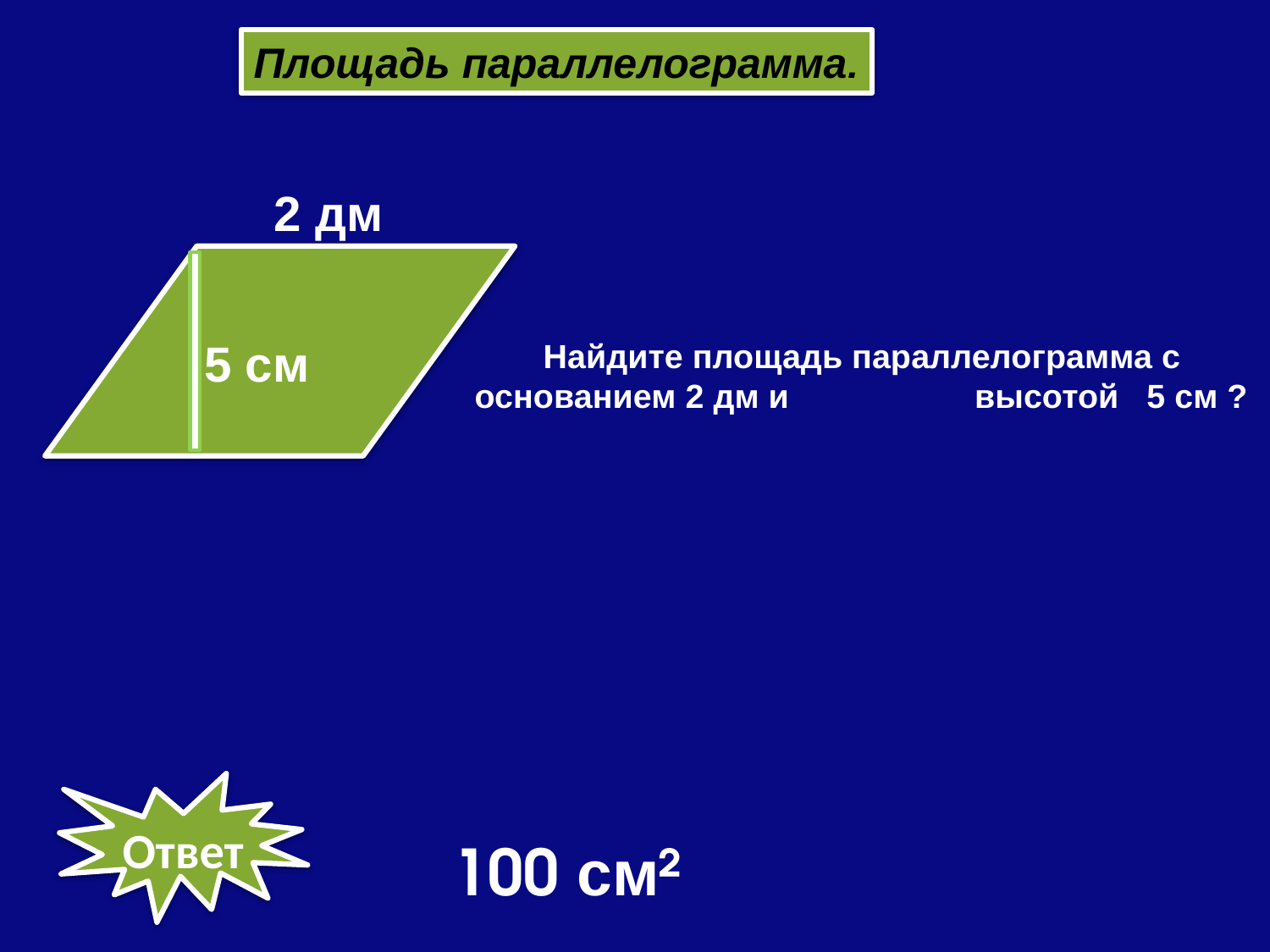

Площадь параллелограмма.

2 дм

5 см
Найдите площадь параллелограмма с основанием 2 дм и                    высотой   5 см ?

Ответ
100 см²